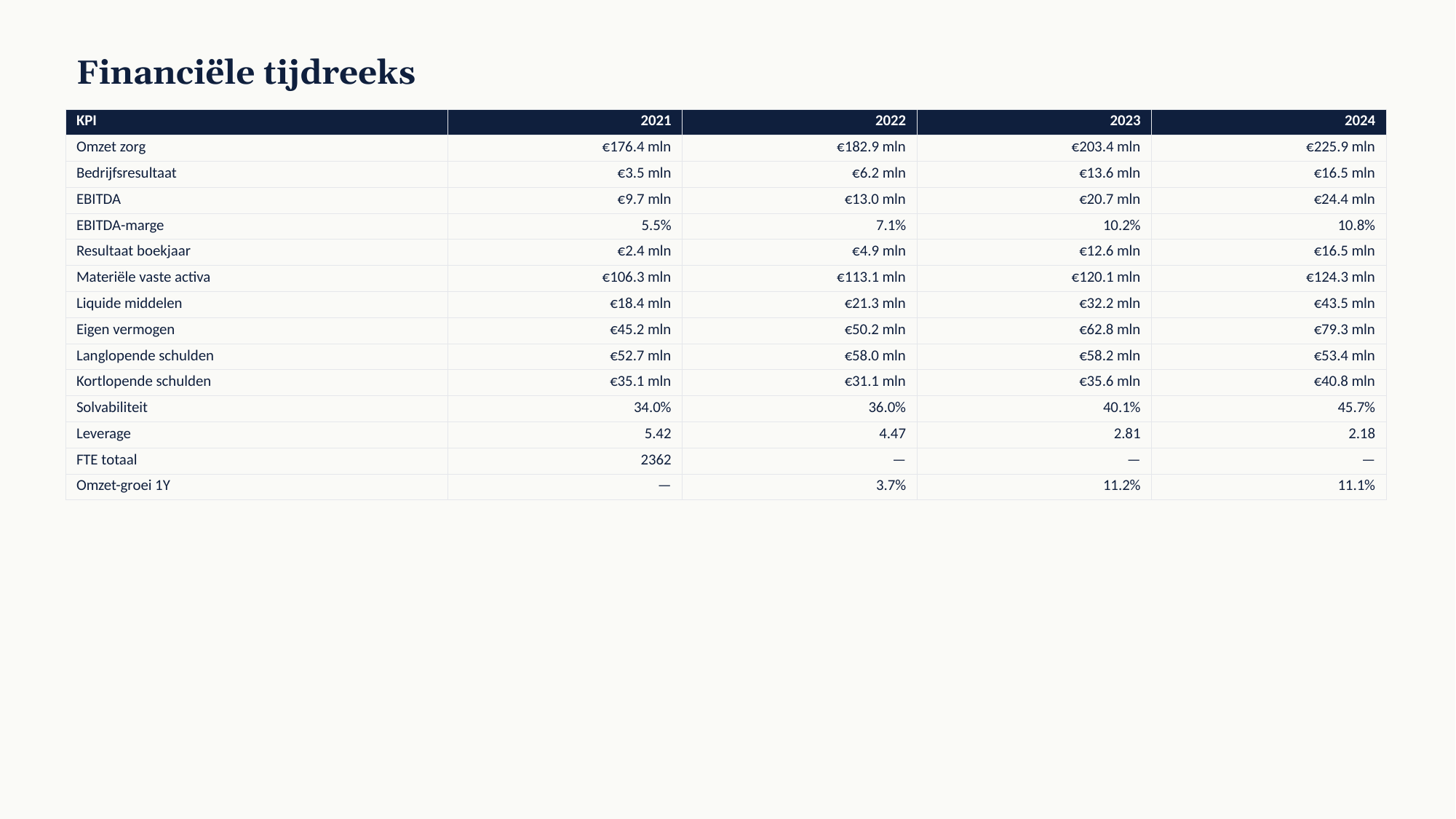

Financiële tijdreeks
| KPI | 2021 | 2022 | 2023 | 2024 |
| --- | --- | --- | --- | --- |
| Omzet zorg | €176.4 mln | €182.9 mln | €203.4 mln | €225.9 mln |
| Bedrijfsresultaat | €3.5 mln | €6.2 mln | €13.6 mln | €16.5 mln |
| EBITDA | €9.7 mln | €13.0 mln | €20.7 mln | €24.4 mln |
| EBITDA-marge | 5.5% | 7.1% | 10.2% | 10.8% |
| Resultaat boekjaar | €2.4 mln | €4.9 mln | €12.6 mln | €16.5 mln |
| Materiële vaste activa | €106.3 mln | €113.1 mln | €120.1 mln | €124.3 mln |
| Liquide middelen | €18.4 mln | €21.3 mln | €32.2 mln | €43.5 mln |
| Eigen vermogen | €45.2 mln | €50.2 mln | €62.8 mln | €79.3 mln |
| Langlopende schulden | €52.7 mln | €58.0 mln | €58.2 mln | €53.4 mln |
| Kortlopende schulden | €35.1 mln | €31.1 mln | €35.6 mln | €40.8 mln |
| Solvabiliteit | 34.0% | 36.0% | 40.1% | 45.7% |
| Leverage | 5.42 | 4.47 | 2.81 | 2.18 |
| FTE totaal | 2362 | — | — | — |
| Omzet-groei 1Y | — | 3.7% | 11.2% | 11.1% |